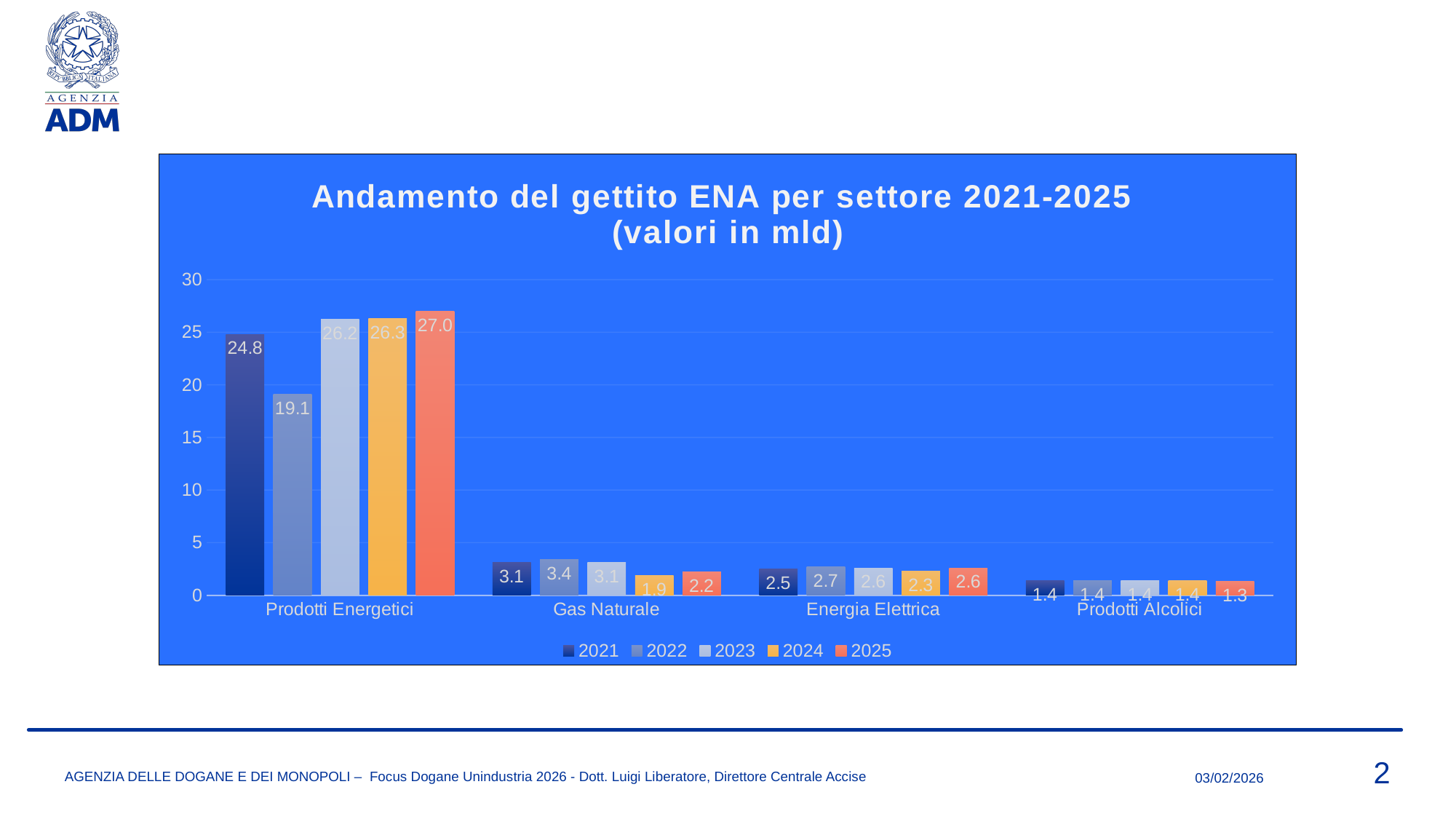

### Chart: Andamento del gettito ENA per settore 2021-2025
(valori in mld)

| Category | 2021 | 2022 | 2023 | 2024 | 2025 |
|---|---|---|---|---|---|
| Prodotti Energetici | 24.8 | 19.1 | 26.2 | 26.3 | 27.0 |
| Gas Naturale | 3.1 | 3.4 | 3.1 | 1.9 | 2.2 |
| Energia Elettrica | 2.5 | 2.7 | 2.6 | 2.3 | 2.6 |
| Prodotti Alcolici | 1.4 | 1.4 | 1.4 | 1.4 | 1.3 |
2
AGENZ

AGENZIA DELLE DOGANE E DEI MONOPOLI –  Focus Dogane Unindustria 2026 - Dott. Luigi Liberatore, Direttore Centrale Accise
IA DELLE DOGANE E DEI MONOPOLI –  Focus Dogane Unindustria 2026 - Dott. Luigi Liberatore, Direttore Centrale Accise
03/02/2026